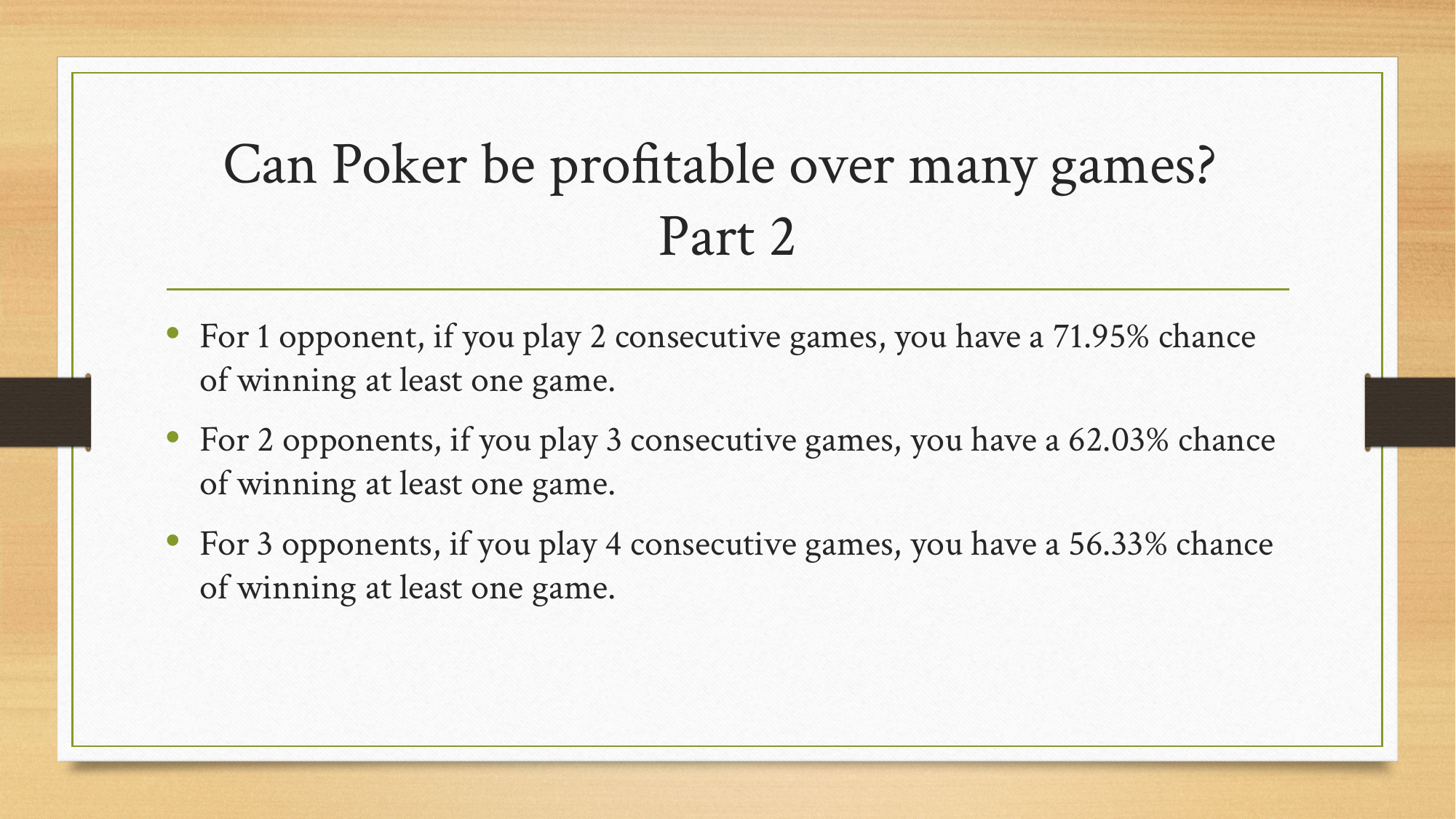

# Can Poker be profitable over many games?  Part 2
For 1 opponent, if you play 2 consecutive games, you have a 71.95% chance of winning at least one game.
For 2 opponents, if you play 3 consecutive games, you have a 62.03% chance of winning at least one game.
For 3 opponents, if you play 4 consecutive games, you have a 56.33% chance of winning at least one game.